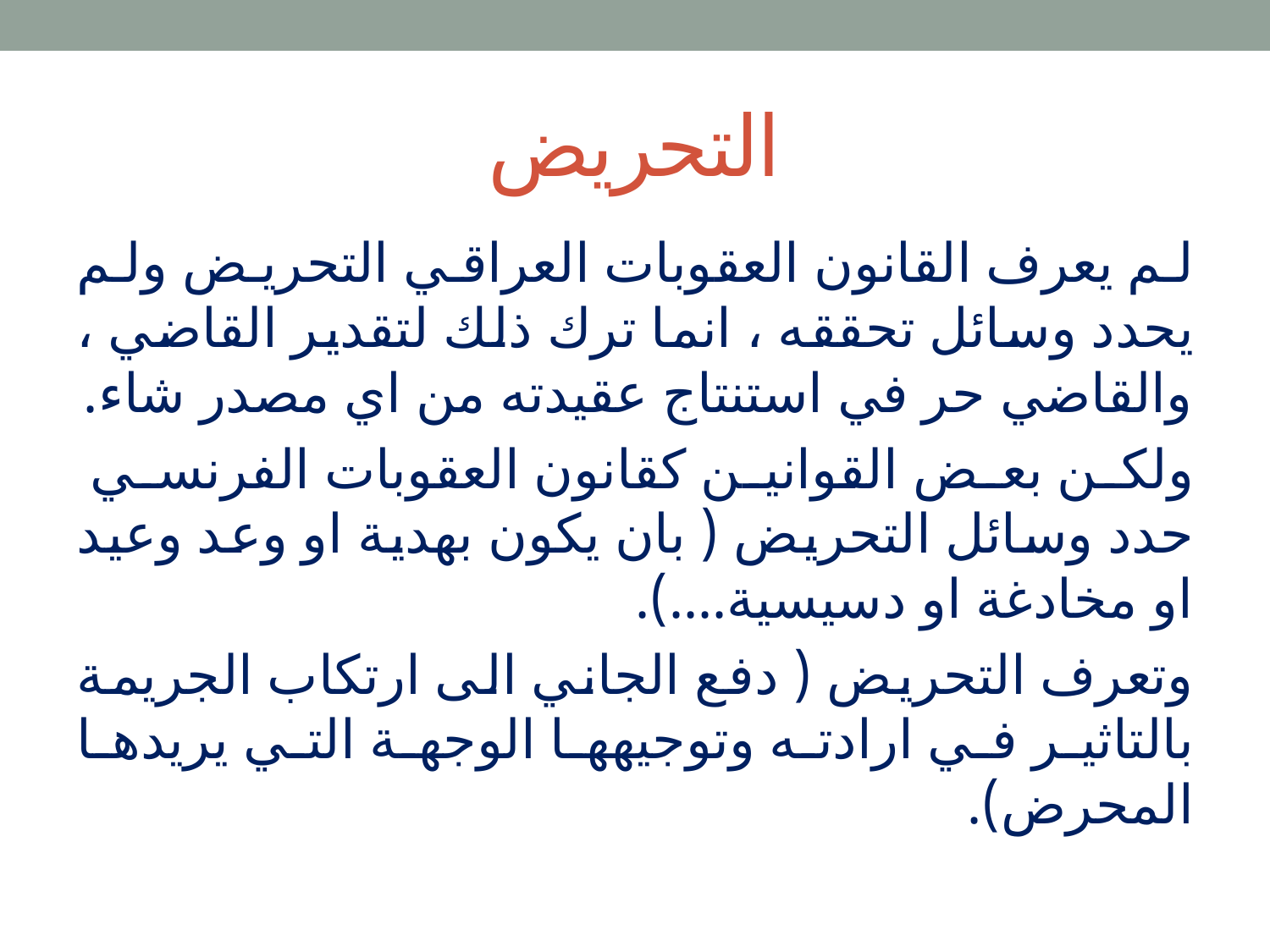

# التحريض
لم يعرف القانون العقوبات العراقي التحريض ولم يحدد وسائل تحققه ، انما ترك ذلك لتقدير القاضي ، والقاضي حر في استنتاج عقيدته من اي مصدر شاء.
ولكن بعض القوانين كقانون العقوبات الفرنسي  حدد وسائل التحريض ( بان يكون بهدية او وعد وعيد او مخادغة او دسيسية....).
وتعرف التحريض ( دفع الجاني الى ارتكاب الجريمة بالتاثير في ارادته وتوجيهها الوجهة التي يريدها المحرض).